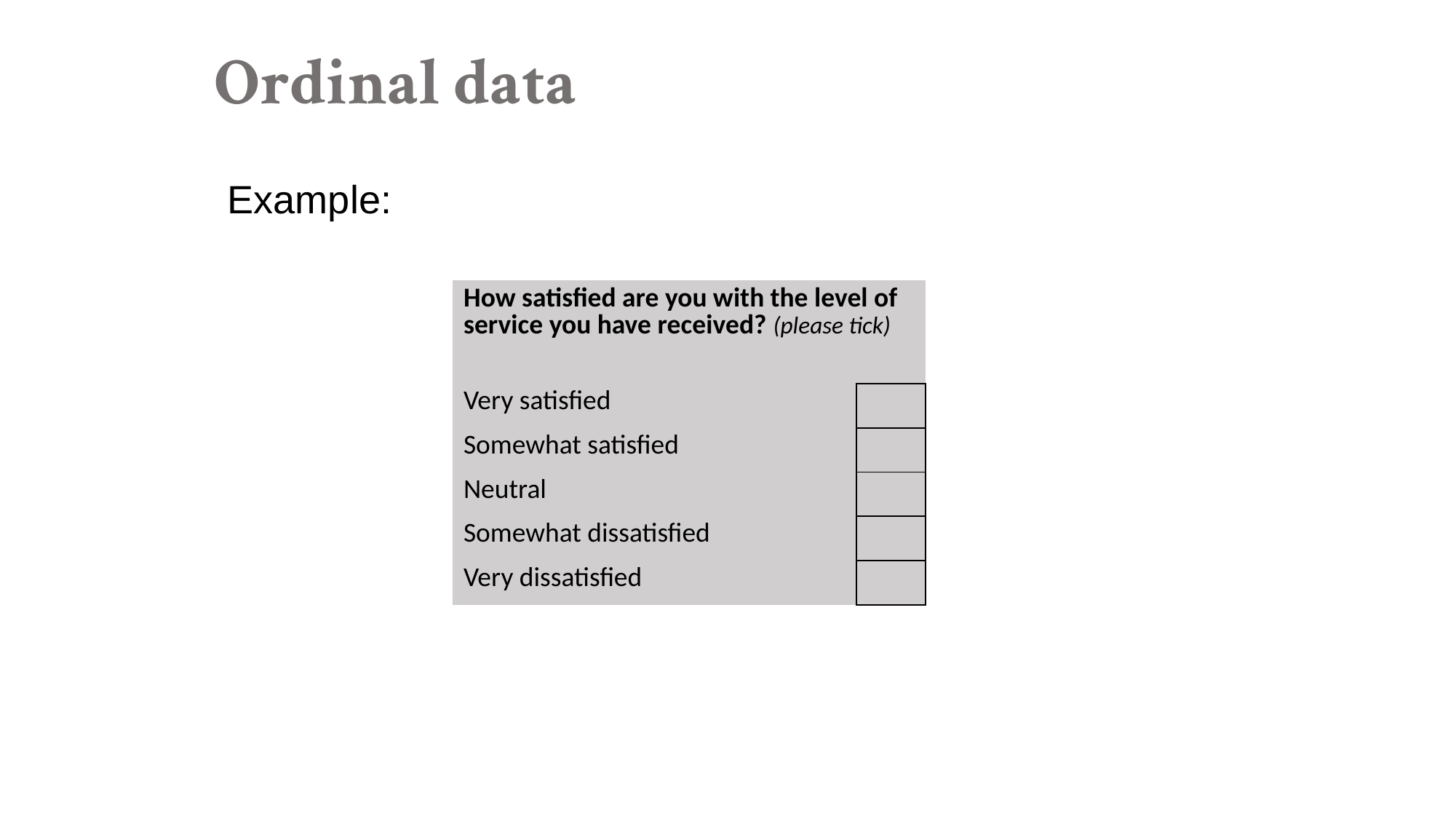

Ordinal data
Example:

| How satisfied are you with the level of service you have received? (please tick) |  |
| --- | --- |
|  |  |
| Very satisfied |  |
| Somewhat satisfied |  |
| Neutral |  |
| Somewhat dissatisfied |  |
| Very dissatisfied |  |